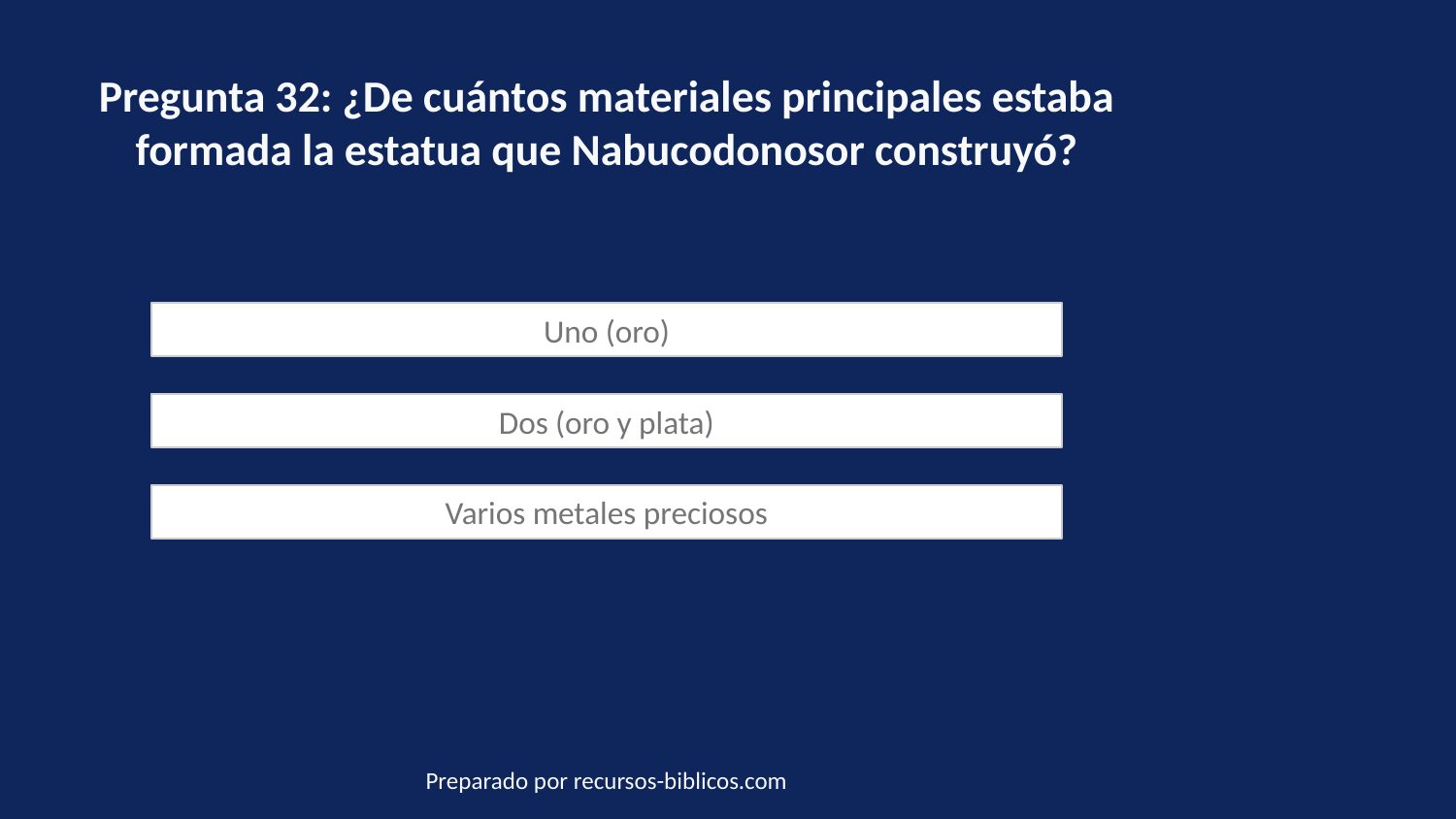

Pregunta 32: ¿De cuántos materiales principales estaba formada la estatua que Nabucodonosor construyó?
Uno (oro)
Dos (oro y plata)
Varios metales preciosos
Preparado por recursos-biblicos.com